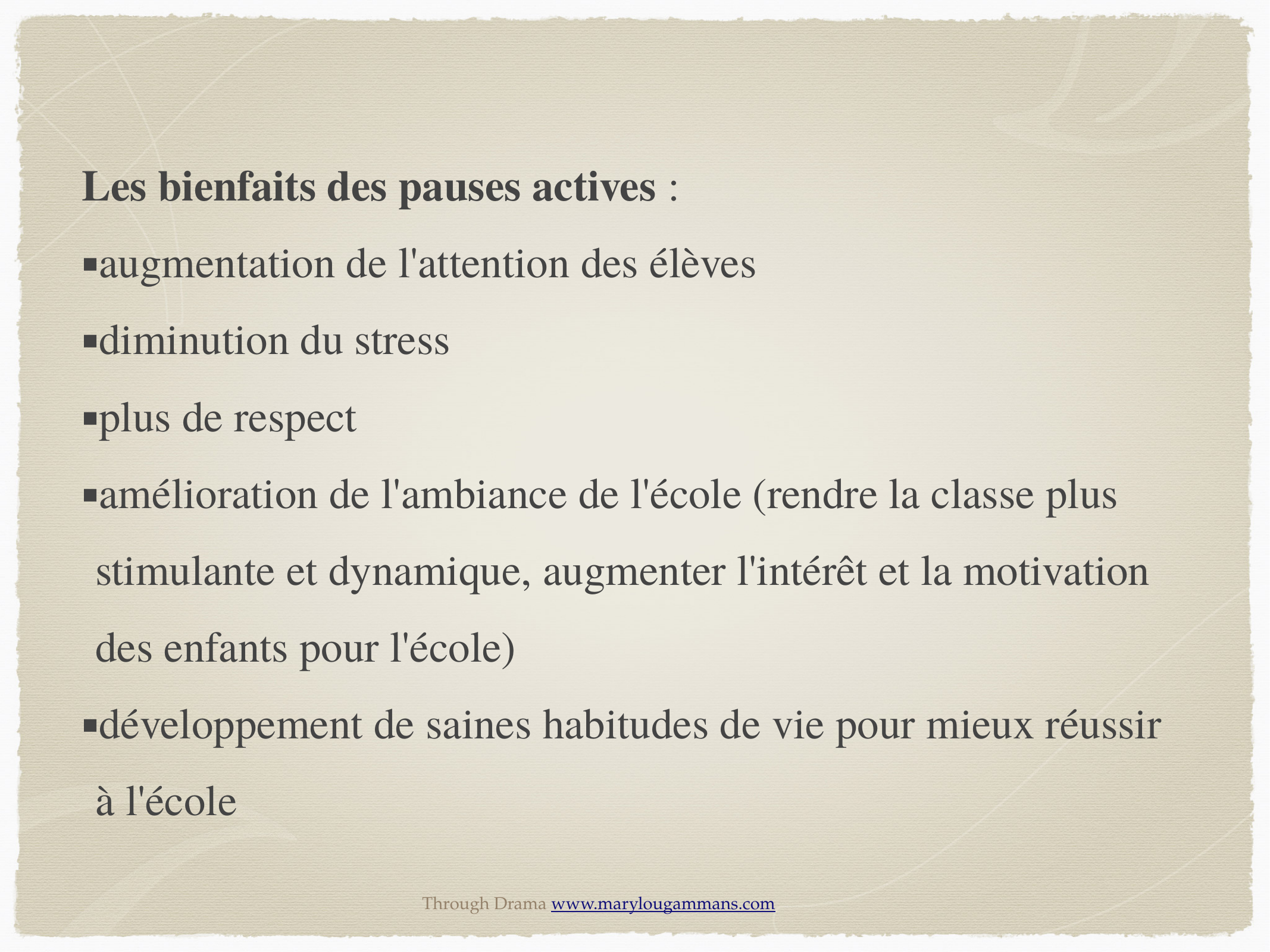

Les bienfaits des pauses actives :
augmentation de l'attention des élèves
diminution du stress
plus de respect
amélioration de l'ambiance de l'école (rendre la classe plus stimulante et dynamique, augmenter l'intérêt et la motivation des enfants pour l'école)
développement de saines habitudes de vie pour mieux réussir à l'école
Through Drama www.marylougammans.com